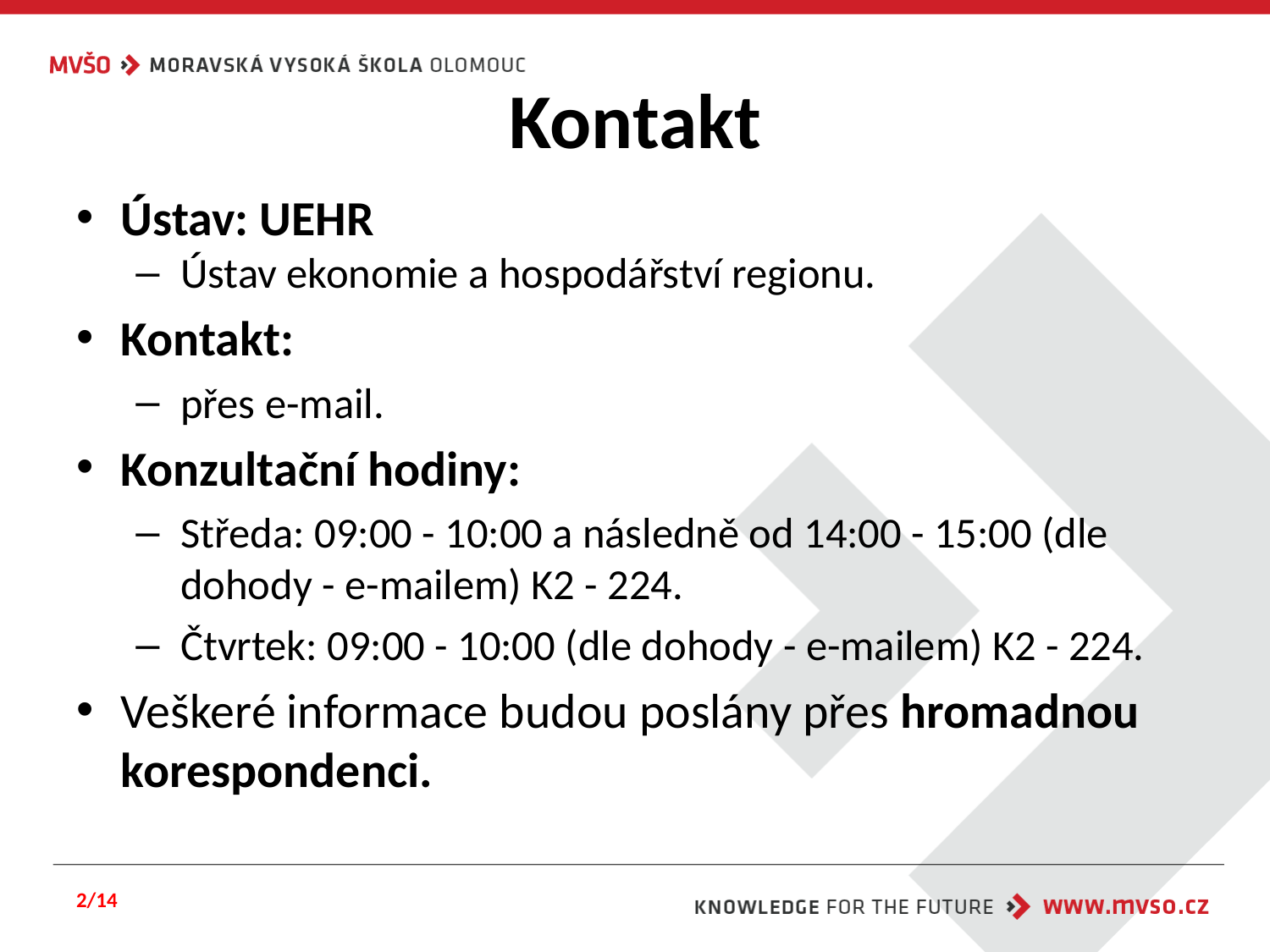

# Kontakt
Ústav: UEHR
Ústav ekonomie a hospodářství regionu.
Kontakt:
přes e-mail.
Konzultační hodiny:
Středa: 09:00 - 10:00 a následně od 14:00 - 15:00 (dle dohody - e-mailem) K2 - 224.
Čtvrtek: 09:00 - 10:00 (dle dohody - e-mailem) K2 - 224.
Veškeré informace budou poslány přes hromadnou korespondenci.
2/14